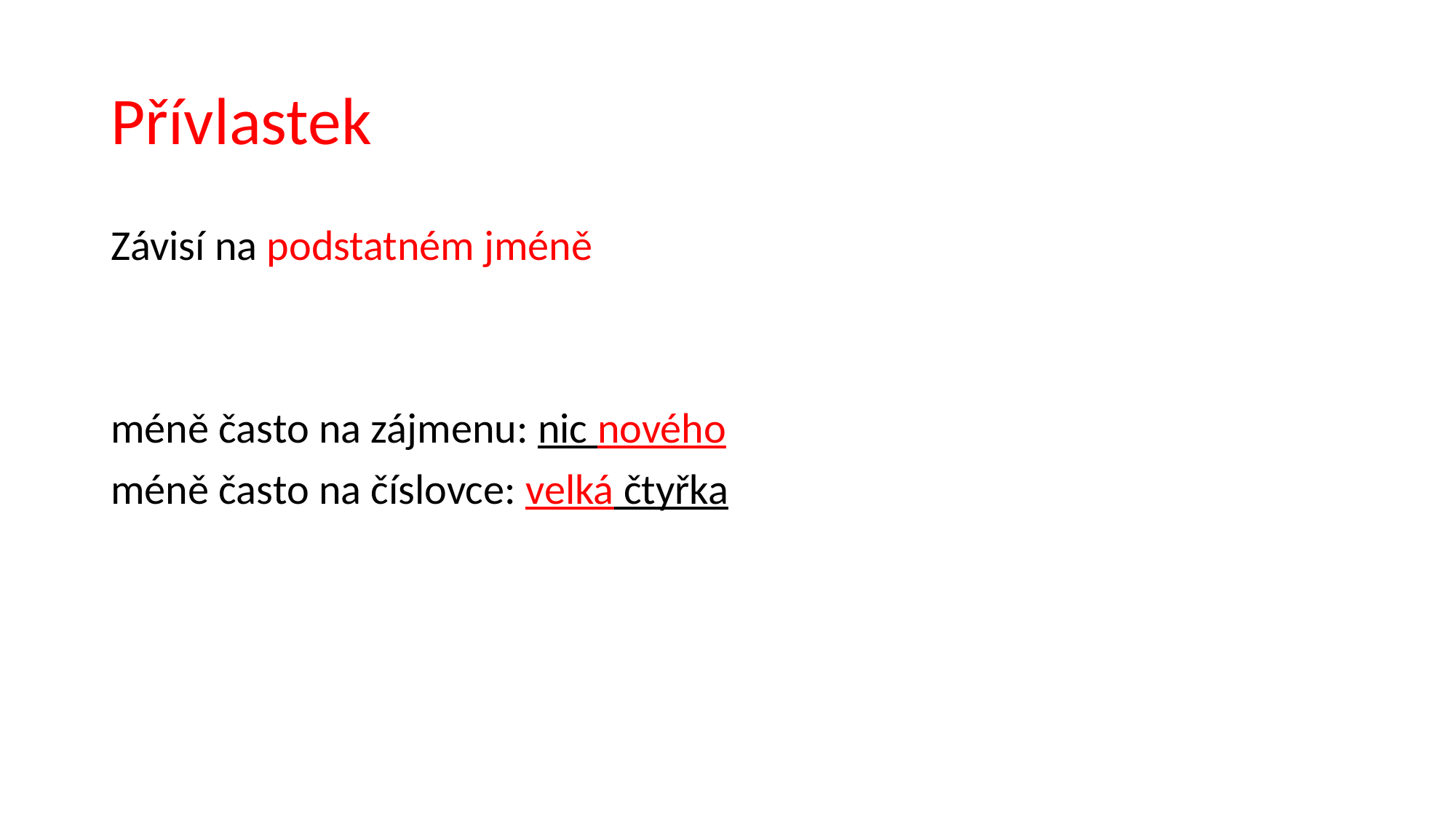

# Přívlastek
Závisí na podstatném jméně

méně často na zájmenu: nic nového
méně často na číslovce: velká čtyřka